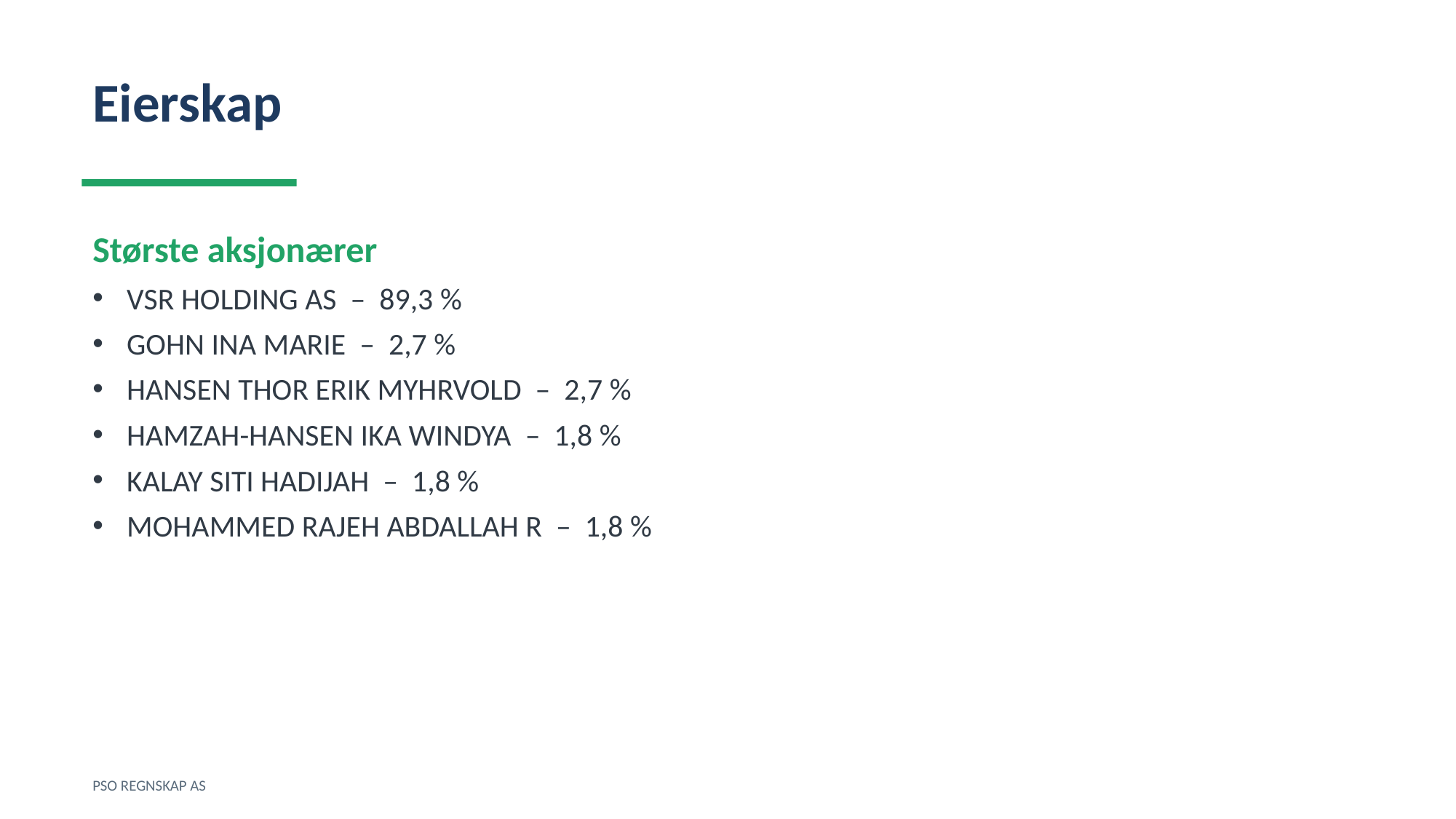

Eierskap

Største aksjonærer
VSR HOLDING AS  –  89,3 %
GOHN INA MARIE  –  2,7 %
HANSEN THOR ERIK MYHRVOLD  –  2,7 %
HAMZAH-HANSEN IKA WINDYA  –  1,8 %
KALAY SITI HADIJAH  –  1,8 %
MOHAMMED RAJEH ABDALLAH R  –  1,8 %
PSO REGNSKAP AS